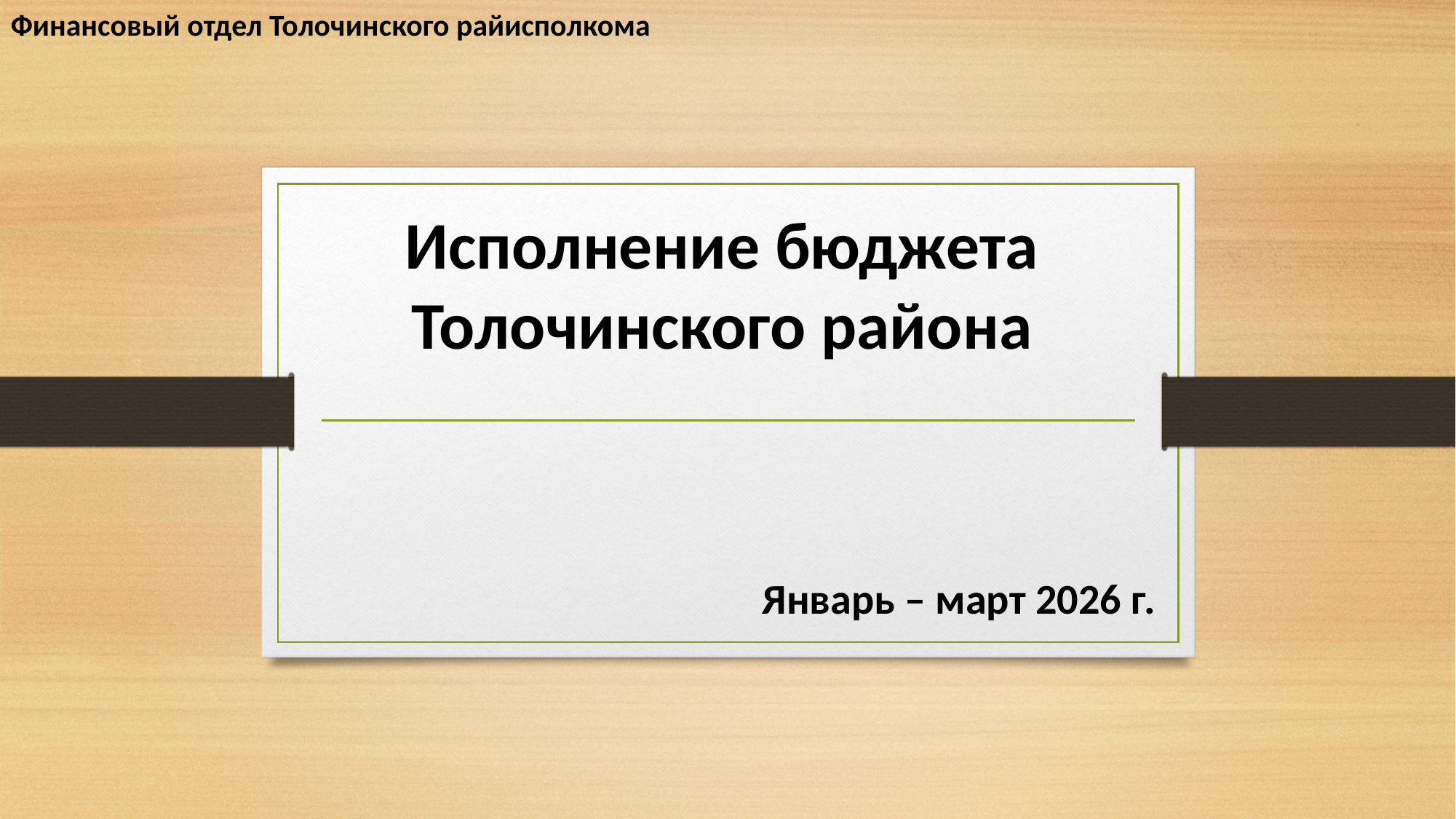

Финансовый отдел Толочинского райисполкома
# Исполнение бюджета Толочинского района
Январь – март 2026 г.